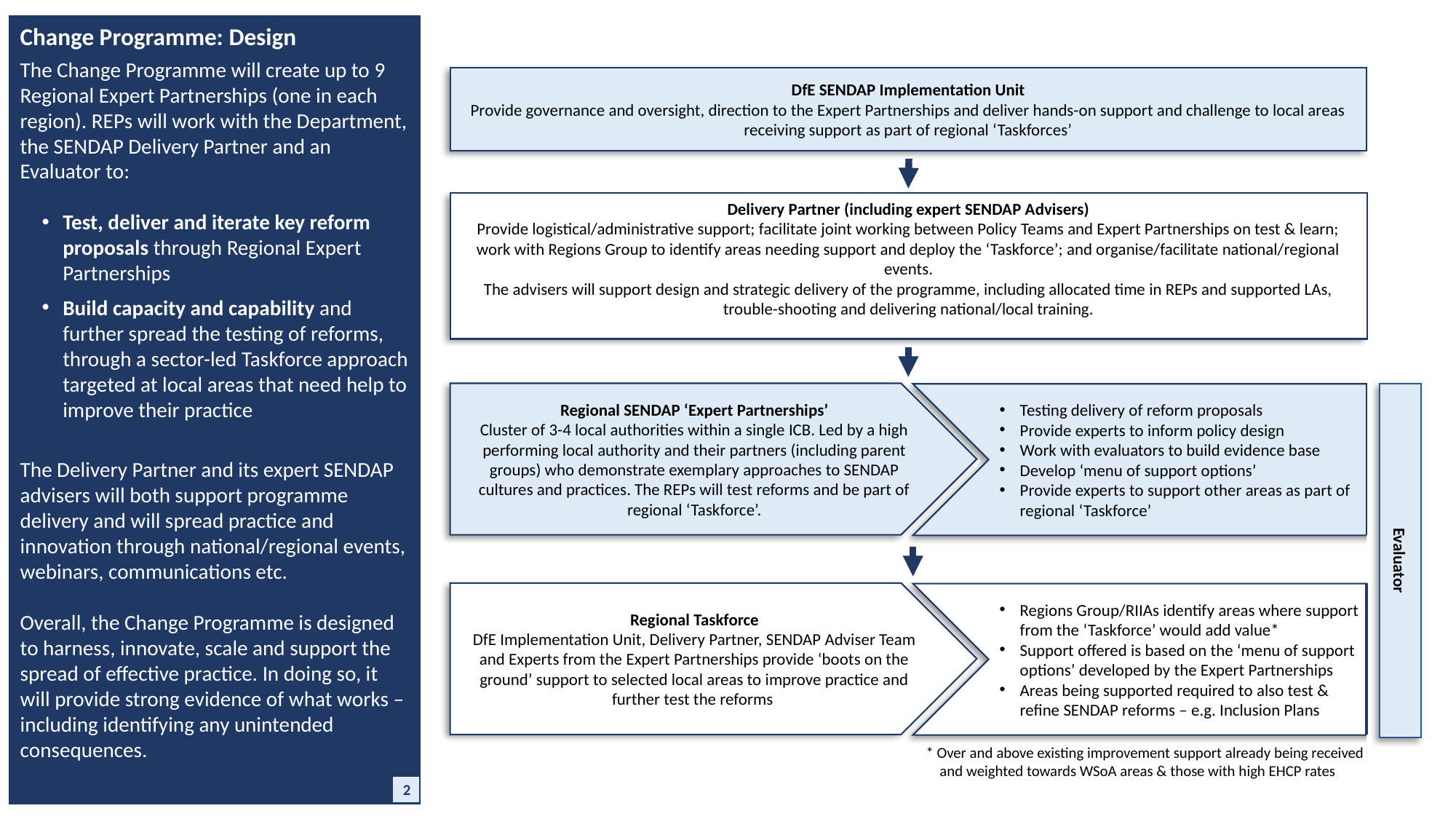

Change Programme: Design

The Change Programme will create up to 9 Regional Expert Partnerships (one in each region). REPs will work with the Department, the SENDAP Delivery Partner and an Evaluator to:

Test, deliver and iterate key reform proposals through Regional Expert Partnerships
Build capacity and capability and further spread the testing of reforms, through a sector-led Taskforce approach targeted at local areas that need help to improve their practice

The Delivery Partner and its expert SENDAP advisers will both support programme delivery and will spread practice and innovation through national/regional events, webinars, communications etc.

Overall, the Change Programme is designed to harness, innovate, scale and support the spread of effective practice. In doing so, it will provide strong evidence of what works – including identifying any unintended consequences.
DfE SENDAP Implementation Unit
Provide governance and oversight, direction to the Expert Partnerships and deliver hands-on support and challenge to local areas receiving support as part of regional ‘Taskforces’
Delivery Partner (including expert SENDAP Advisers)
Provide logistical/administrative support; facilitate joint working between Policy Teams and Expert Partnerships on test & learn; work with Regions Group to identify areas needing support and deploy the ‘Taskforce’; and organise/facilitate national/regional events.
The advisers will support design and strategic delivery of the programme, including allocated time in REPs and supported LAs, trouble-shooting and delivering national/local training.

Regional SENDAP ‘Expert Partnerships’
Cluster of 3-4 local authorities within a single ICB. Led by a high performing local authority and their partners (including parent groups) who demonstrate exemplary approaches to SENDAP cultures and practices. The REPs will test reforms and be part of regional ‘Taskforce’.
Evaluator
Testing delivery of reform proposals
Provide experts to inform policy design
Work with evaluators to build evidence base
Develop ‘menu of support options’
Provide experts to support other areas as part of regional ‘Taskforce’

Regional Taskforce
DfE Implementation Unit, Delivery Partner, SENDAP Adviser Team and Experts from the Expert Partnerships provide ‘boots on the ground’ support to selected local areas to improve practice and further test the reforms
Regions Group/RIIAs identify areas where support from the ‘Taskforce’ would add value*
Support offered is based on the ‘menu of support options’ developed by the Expert Partnerships
Areas being supported required to also test & refine SENDAP reforms – e.g. Inclusion Plans
* Over and above existing improvement support already being received
    and weighted towards WSoA areas & those with high EHCP rates

2